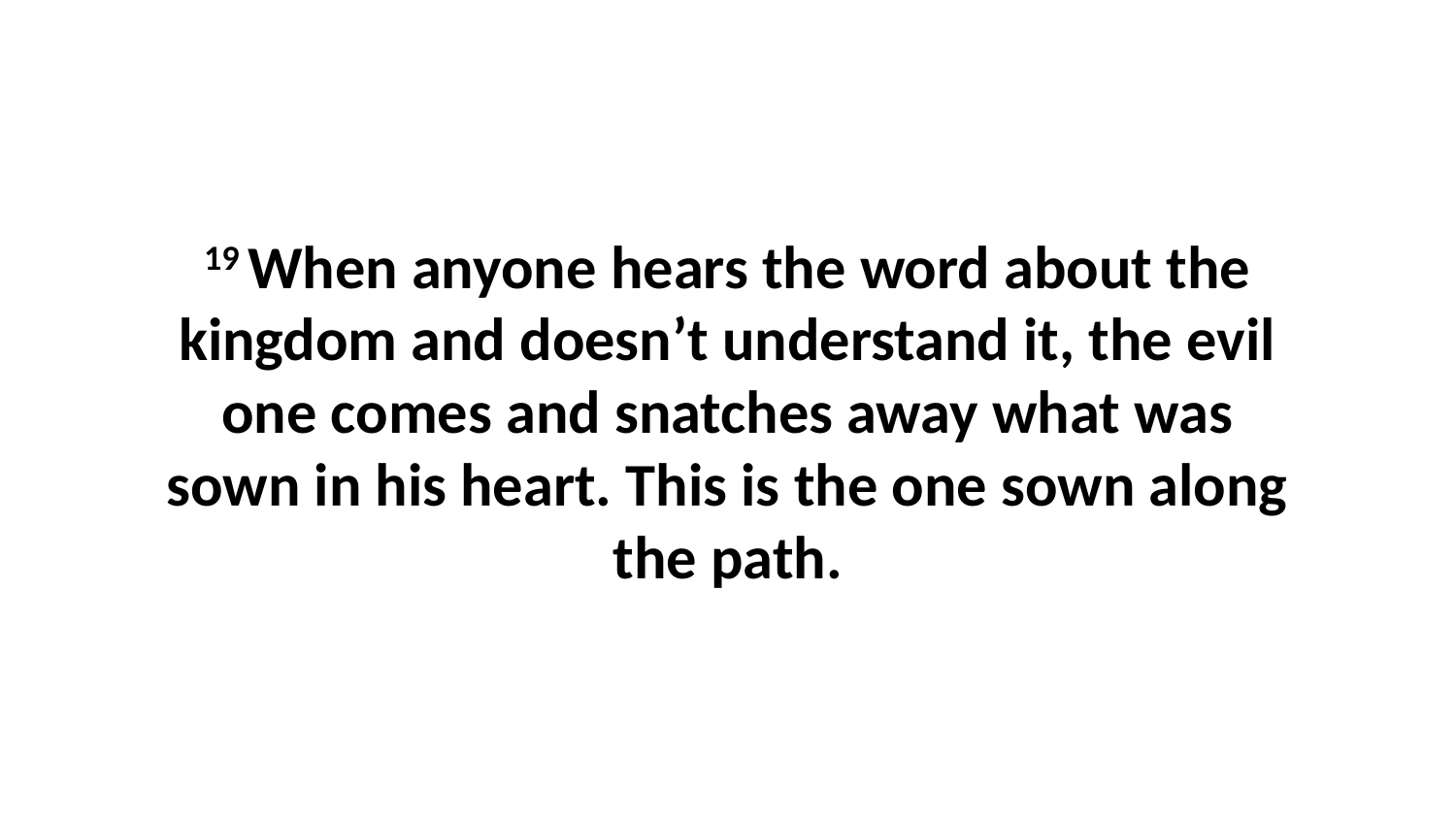

19 When anyone hears the word about the kingdom and doesn’t understand it, the evil one comes and snatches away what was sown in his heart. This is the one sown along the path.